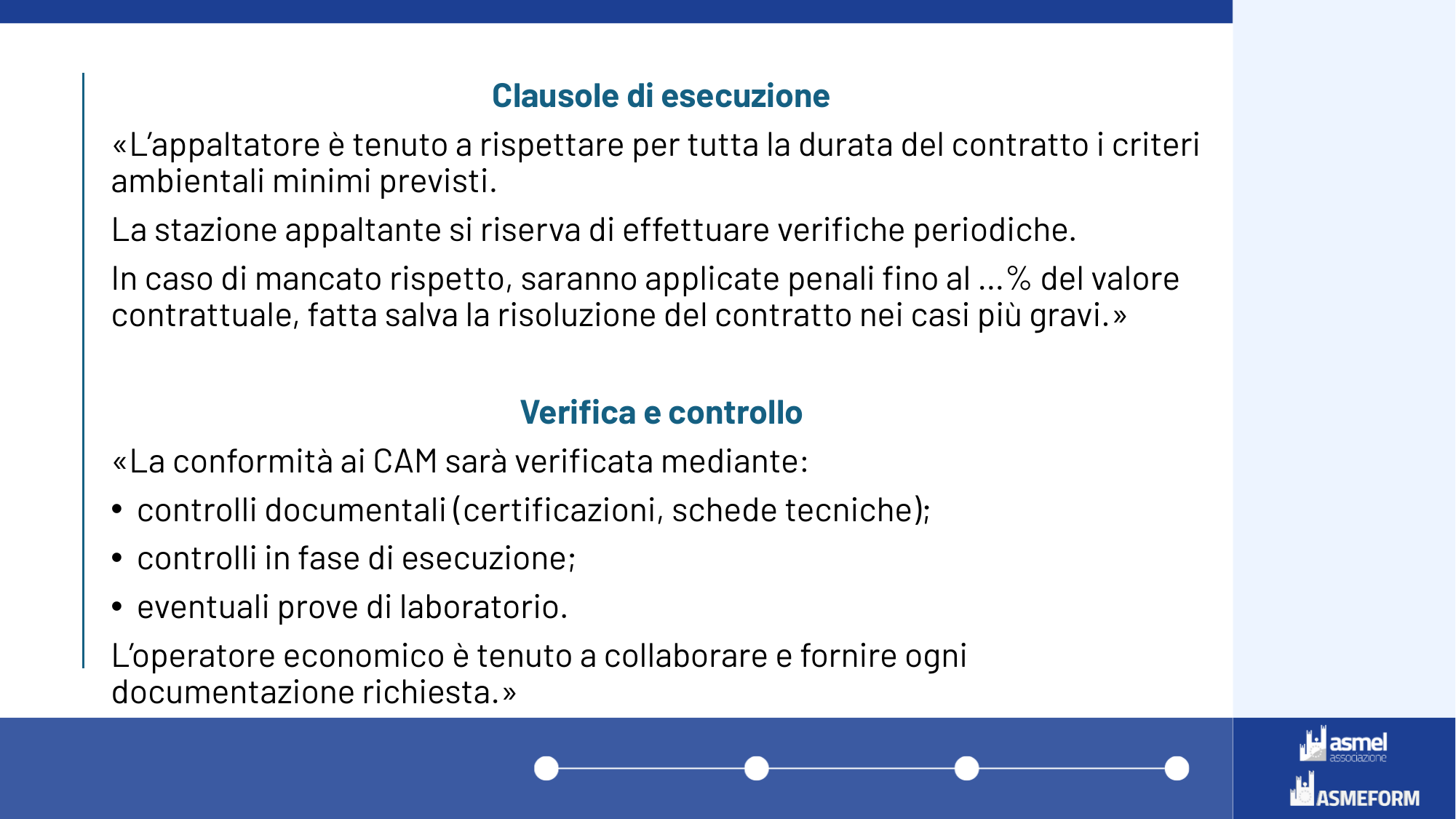

Clausole di esecuzione
«L’appaltatore è tenuto a rispettare per tutta la durata del contratto i criteri ambientali minimi previsti.
La stazione appaltante si riserva di effettuare verifiche periodiche.
In caso di mancato rispetto, saranno applicate penali fino al …% del valore contrattuale, fatta salva la risoluzione del contratto nei casi più gravi.»

Verifica e controllo
«La conformità ai CAM sarà verificata mediante:
controlli documentali (certificazioni, schede tecniche);
controlli in fase di esecuzione;
eventuali prove di laboratorio.
L’operatore economico è tenuto a collaborare e fornire ogni documentazione richiesta.»